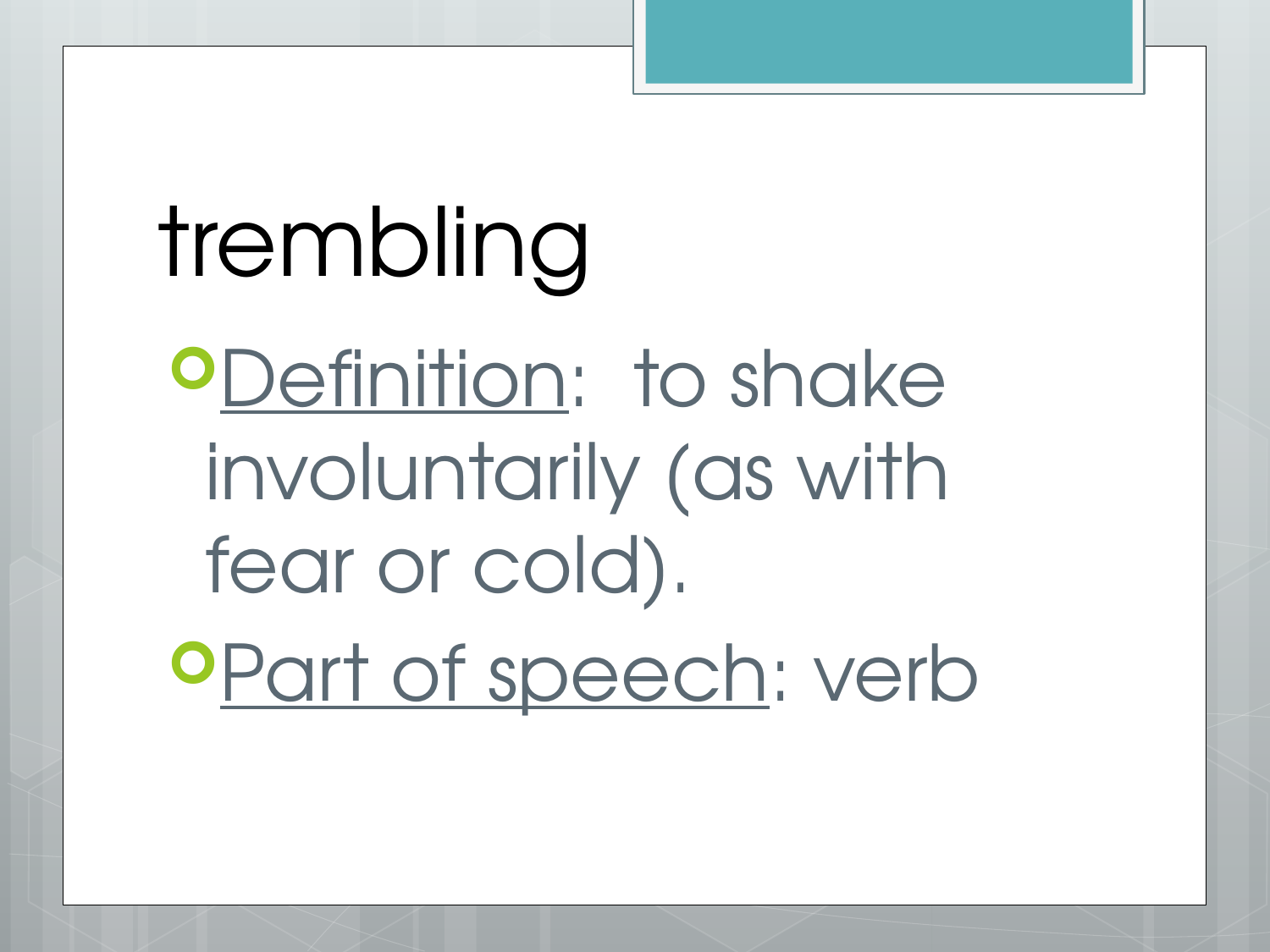

# trembling
Definition:  to shake involuntarily (as with fear or cold).
Part of speech: verb